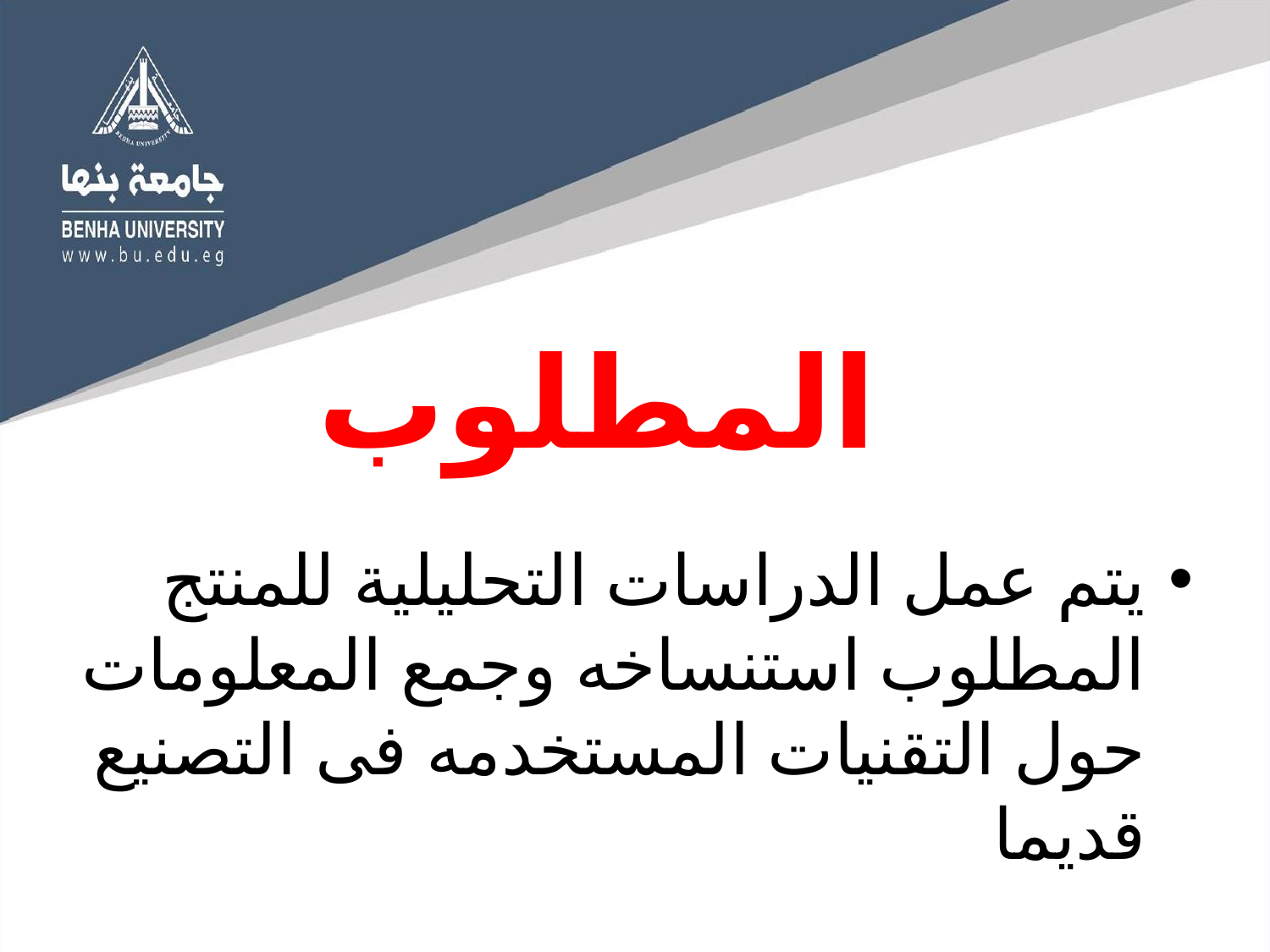

# المطلوب
يتم عمل الدراسات التحليلية للمنتج المطلوب استنساخه وجمع المعلومات حول التقنيات المستخدمه فى التصنيع قديما